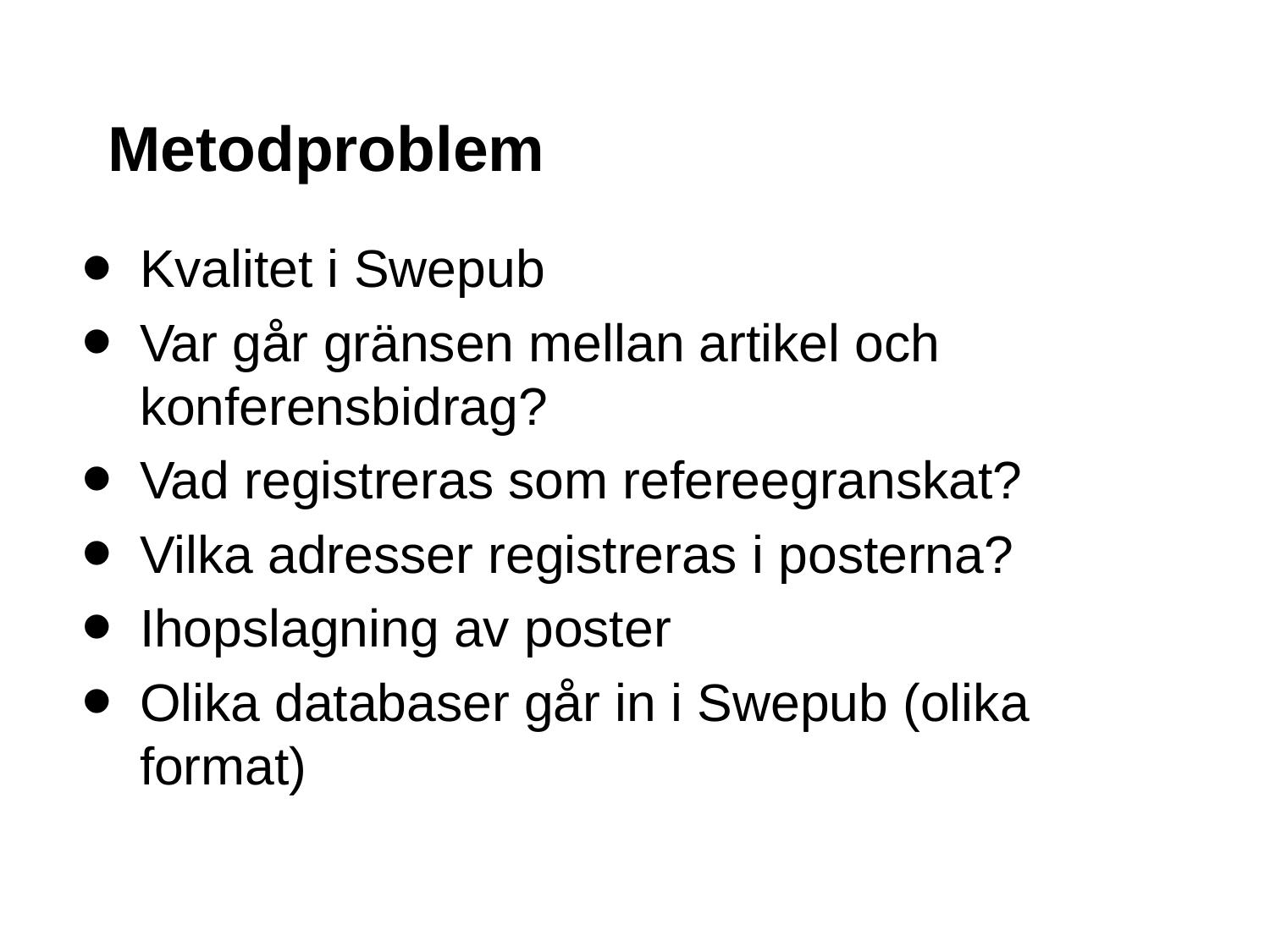

# Metodproblem
Kvalitet i Swepub
Var går gränsen mellan artikel och konferensbidrag?
Vad registreras som refereegranskat?
Vilka adresser registreras i posterna?
Ihopslagning av poster
Olika databaser går in i Swepub (olika format)